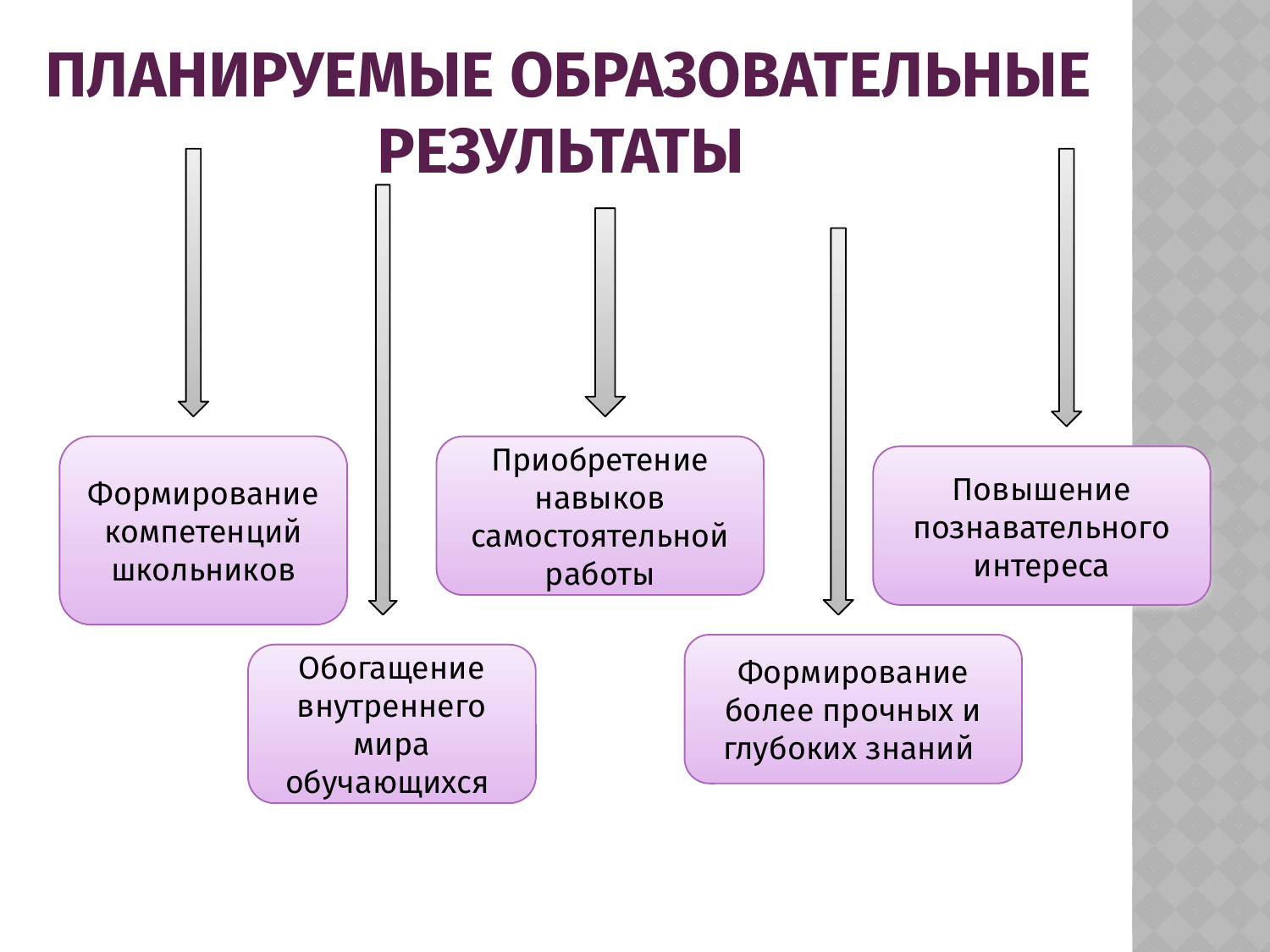

# Планируемые образовательные результаты

Формирование компетенций школьников
Приобретение навыков самостоятельной работы
Повышение познавательного интереса
Формирование более прочных и глубоких знаний
Обогащение внутреннего мира обучающихся